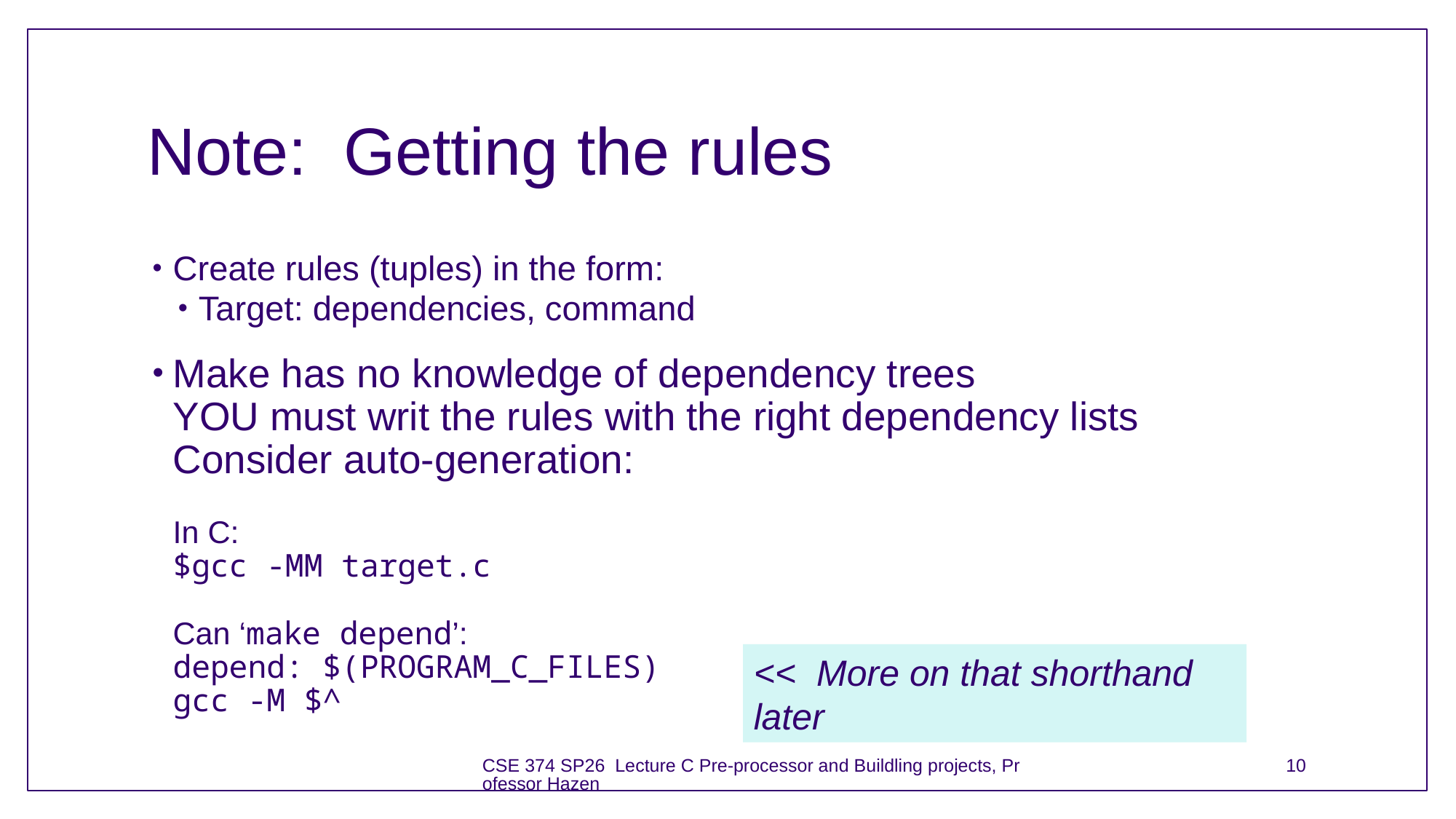

# Note:  Getting the rules
Create rules (tuples) in the form:
Target: dependencies, command
Make has no knowledge of dependency trees
YOU must writ the rules with the right dependency lists
Consider auto-generation:
In C:
$gcc -MM target.c
Can ‘make depend’:
depend: $(PROGRAM_C_FILES)
gcc -M $^
<<  More on that shorthand later
CSE 374 SP26  Lecture C Pre-processor and Buildling projects, Professor Hazen
10